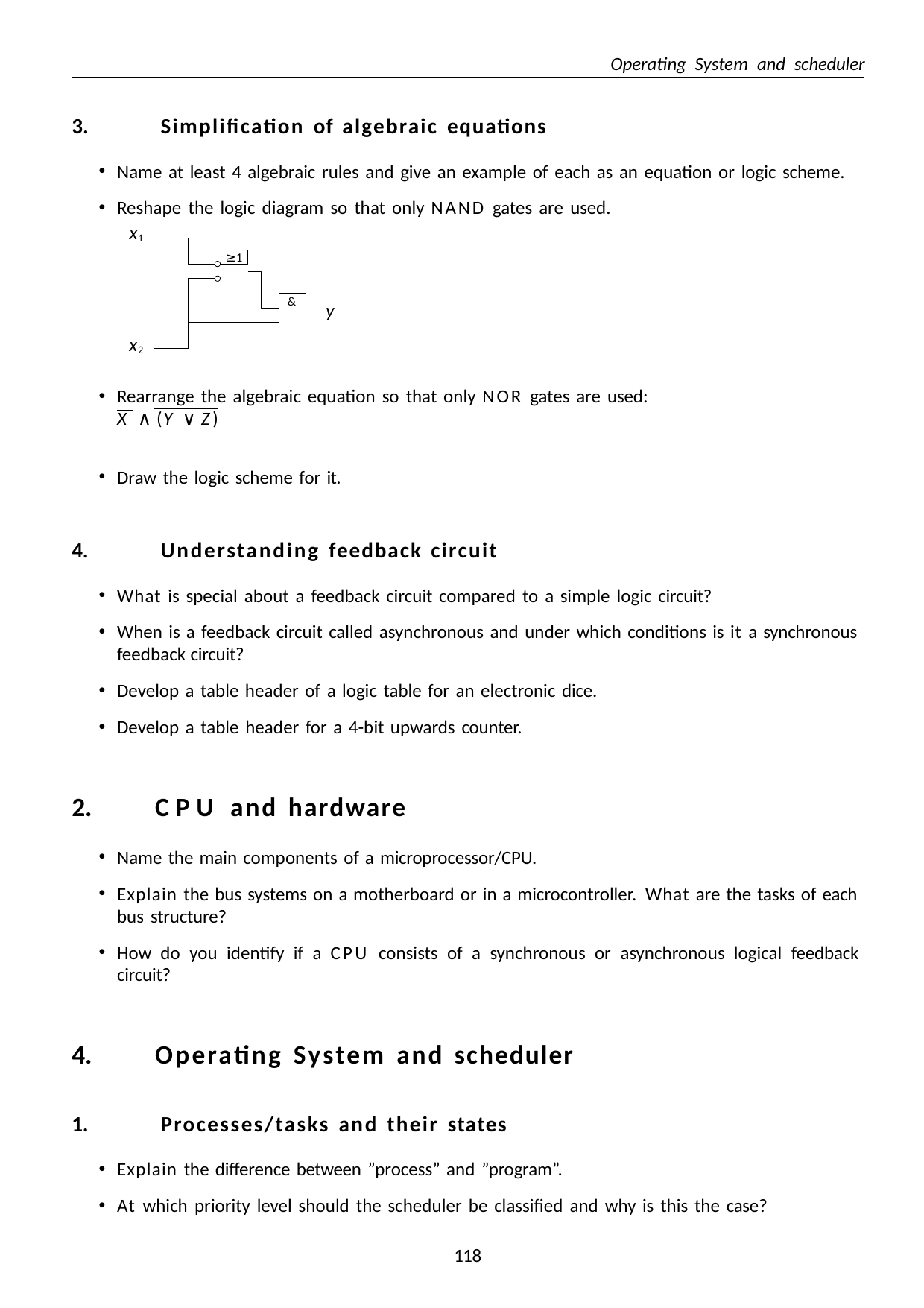

Operating System and scheduler

Simplification of algebraic equations
Name at least 4 algebraic rules and give an example of each as an equation or logic scheme.
Reshape the logic diagram so that only NAND gates are used.
x1

≥1

&
y

x2

Rearrange the algebraic equation so that only NOR gates are used:
X ∧ (Y ∨ Z)

Draw the logic scheme for it.

Understanding feedback circuit
What is special about a feedback circuit compared to a simple logic circuit?
When is a feedback circuit called asynchronous and under which conditions is it a synchronous feedback circuit?
Develop a table header of a logic table for an electronic dice.
Develop a table header for a 4-bit upwards counter.

CPU and hardware
Name the main components of a microprocessor/CPU.
Explain the bus systems on a motherboard or in a microcontroller. What are the tasks of each bus structure?
How do you identify if a CPU consists of a synchronous or asynchronous logical feedback circuit?

Operating System and scheduler

Processes/tasks and their states
Explain the difference between ”process” and ”program”.
At which priority level should the scheduler be classified and why is this the case?

118